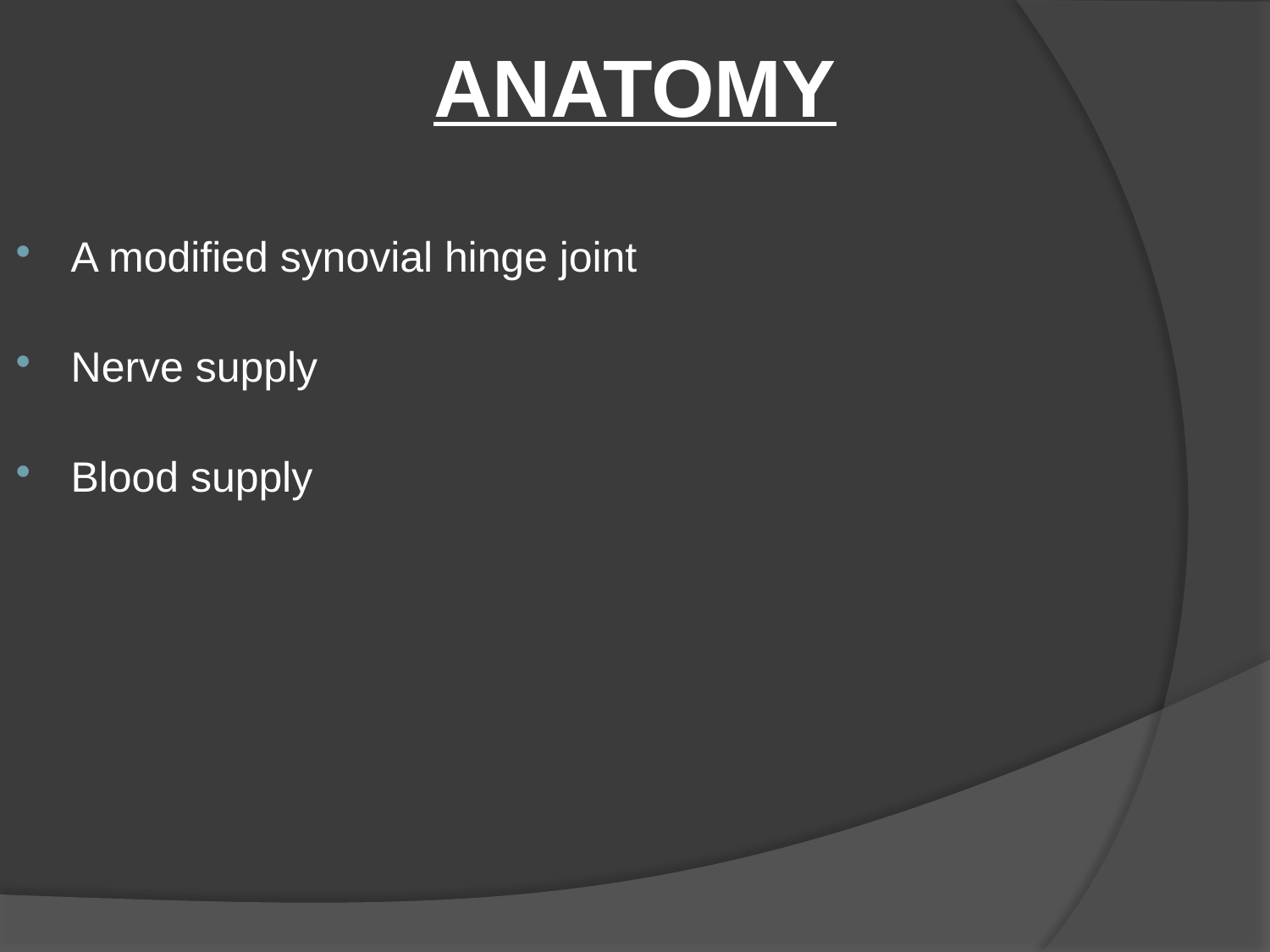

# ANATOMY
A modified synovial hinge joint
Nerve supply
Blood supply